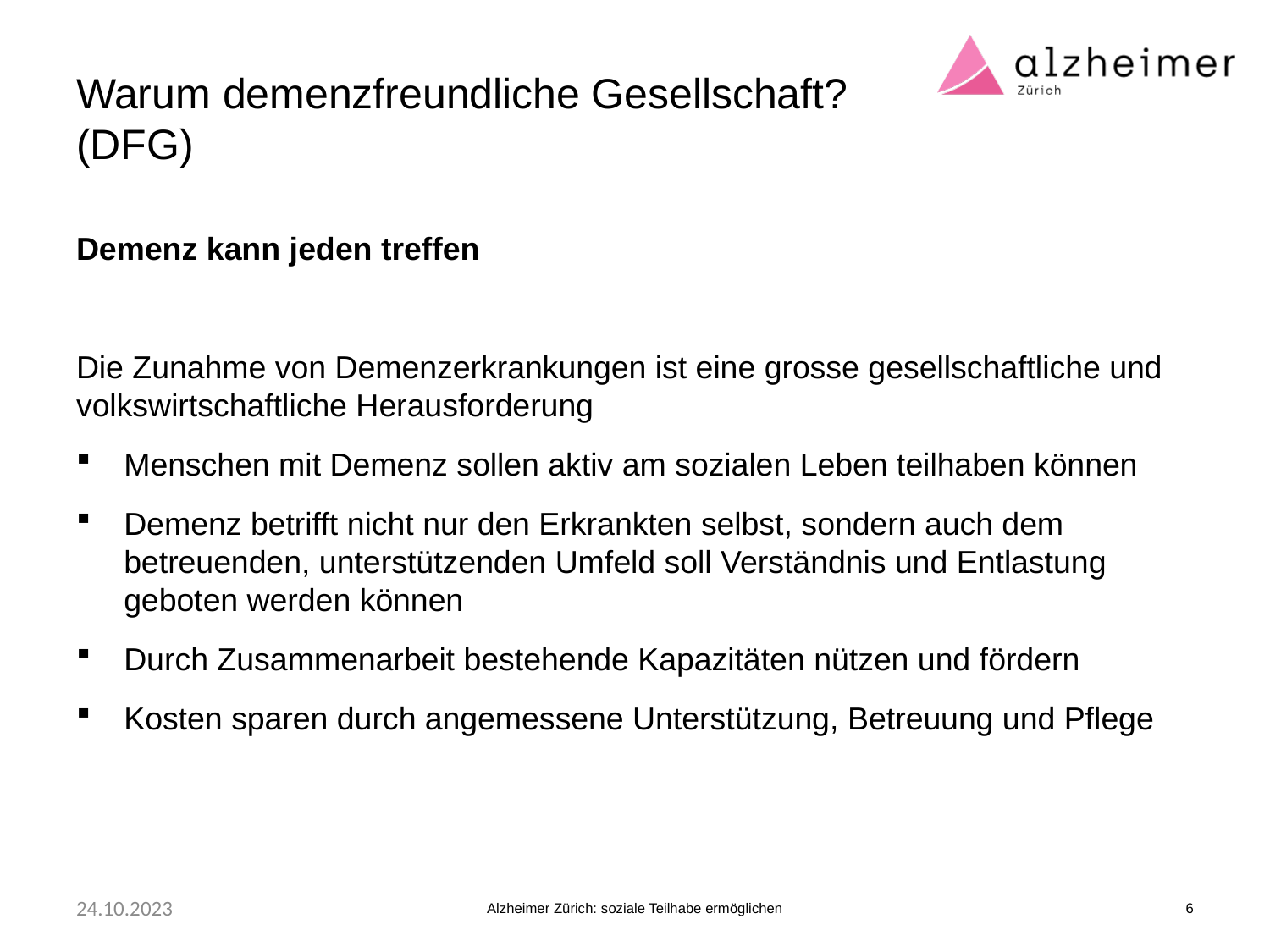

# Warum demenzfreundliche Gesellschaft? (DFG)
Demenz kann jeden treffen

Die Zunahme von Demenzerkrankungen ist eine grosse gesellschaftliche und volkswirtschaftliche Herausforderung
Menschen mit Demenz sollen aktiv am sozialen Leben teilhaben können
Demenz betrifft nicht nur den Erkrankten selbst, sondern auch dem betreuenden, unterstützenden Umfeld soll Verständnis und Entlastung geboten werden können
Durch Zusammenarbeit bestehende Kapazitäten nützen und fördern
Kosten sparen durch angemessene Unterstützung, Betreuung und Pflege

24.10.2023
Alzheimer Zürich: soziale Teilhabe ermöglichen
6